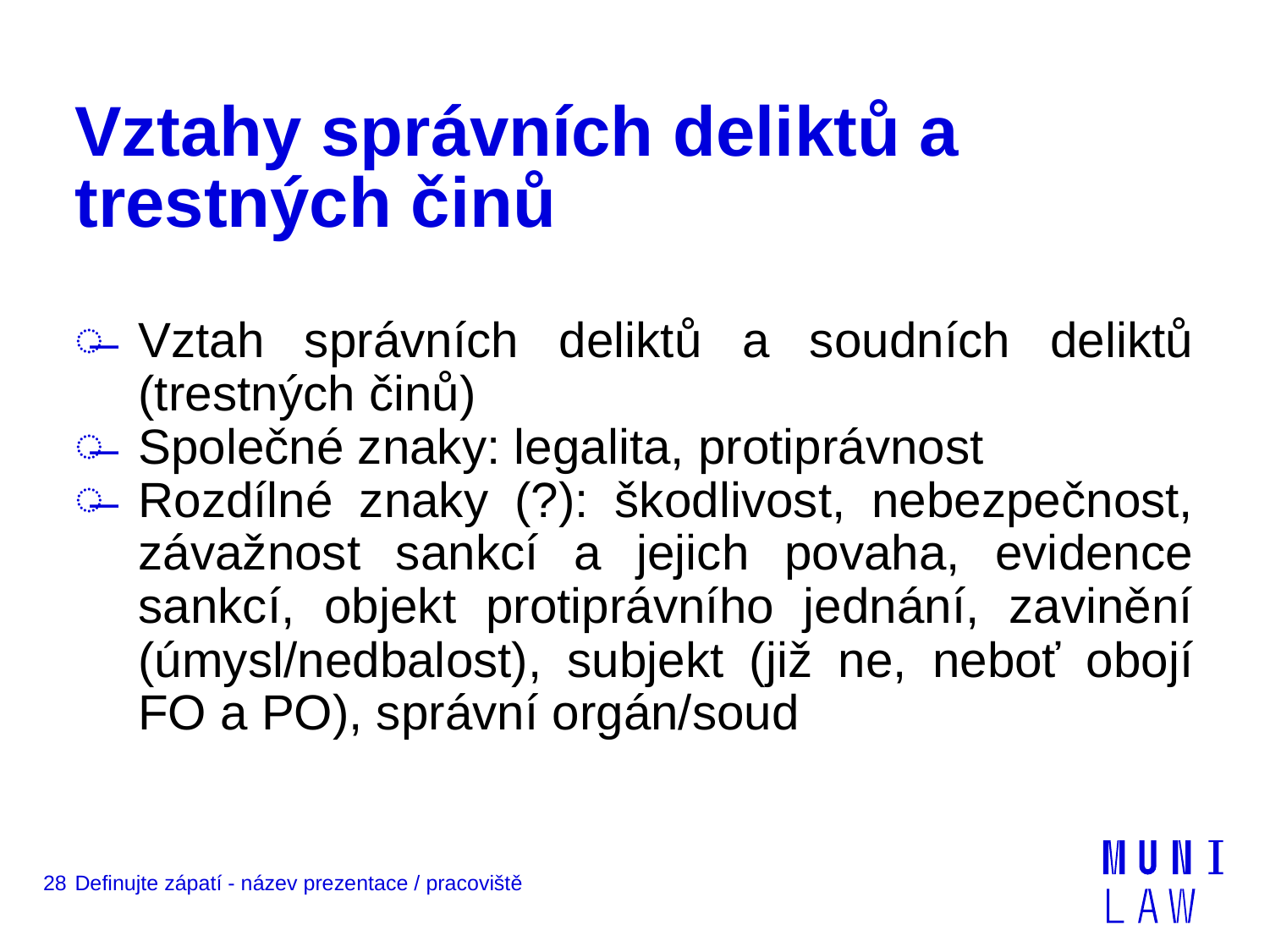

# Vztahy správních deliktů a trestných činů
Vztah správních deliktů a soudních deliktů (trestných činů)
Společné znaky: legalita, protiprávnost
Rozdílné znaky (?): škodlivost, nebezpečnost, závažnost sankcí a jejich povaha, evidence sankcí, objekt protiprávního jednání, zavinění (úmysl/nedbalost), subjekt (již ne, neboť obojí FO a PO), správní orgán/soud

28
Definujte zápatí - název prezentace / pracoviště